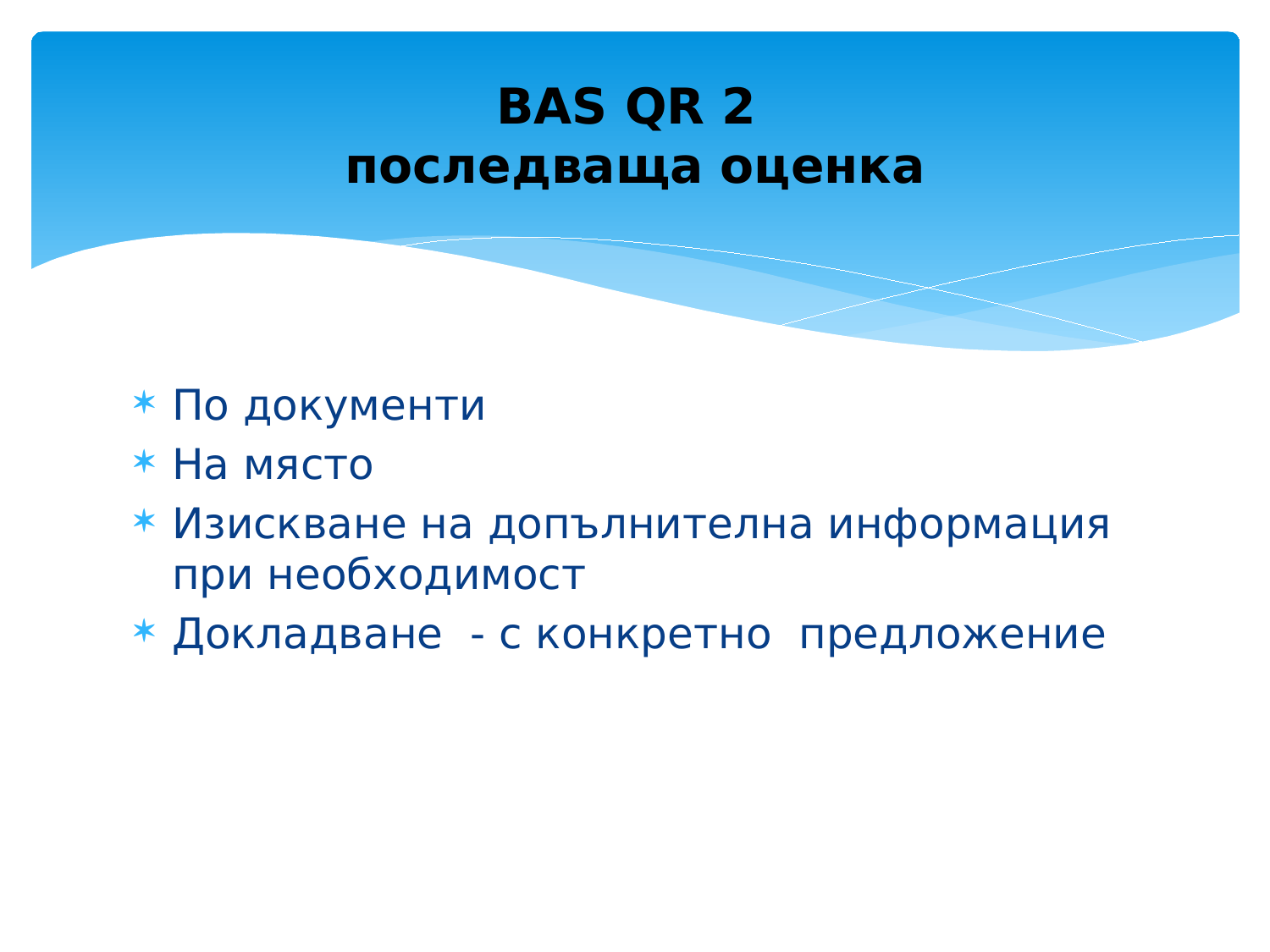

# BAS QR 2 последваща оценка
По документи
На място
Изискване на допълнителна информация при необходимост
Докладване  - с конкретно  предложение